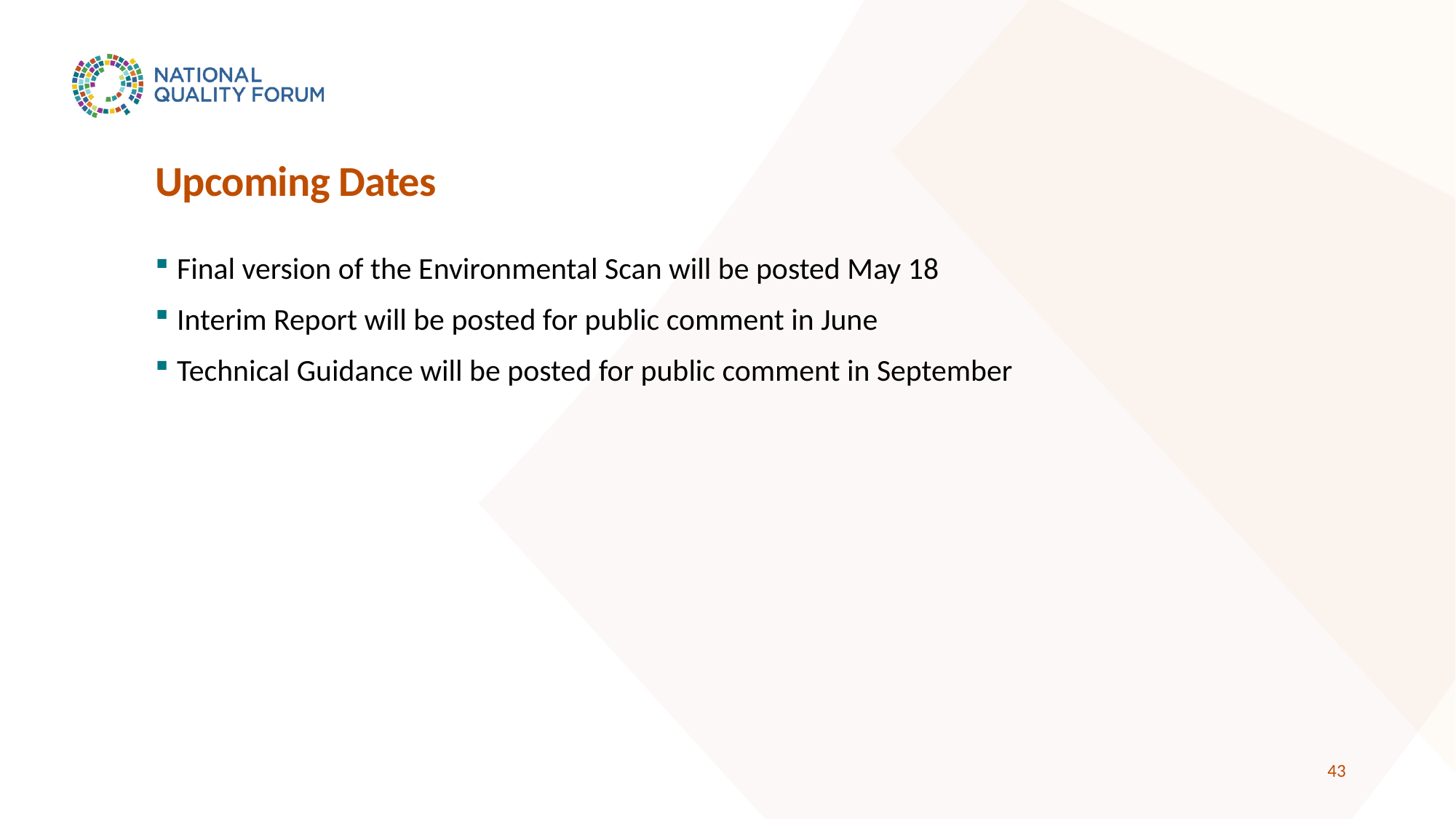

# Upcoming Dates
Final version of the Environmental Scan will be posted May 18
Interim Report will be posted for public comment in June
Technical Guidance will be posted for public comment in September
43